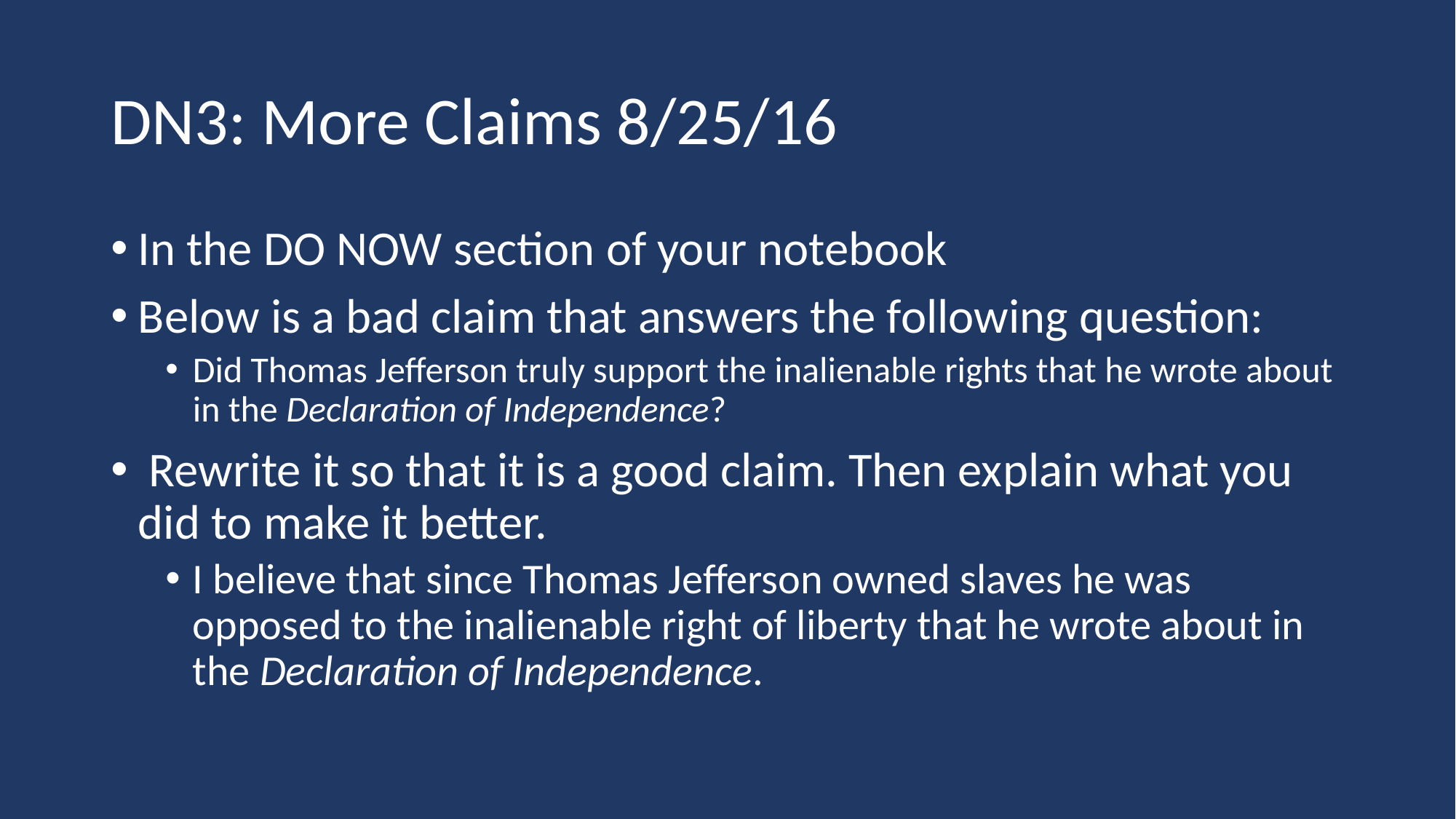

# DN3: More Claims 8/25/16
In the DO NOW section of your notebook
Below is a bad claim that answers the following question:
Did Thomas Jefferson truly support the inalienable rights that he wrote about in the Declaration of Independence?
 Rewrite it so that it is a good claim. Then explain what you did to make it better.
I believe that since Thomas Jefferson owned slaves he was opposed to the inalienable right of liberty that he wrote about in the Declaration of Independence.